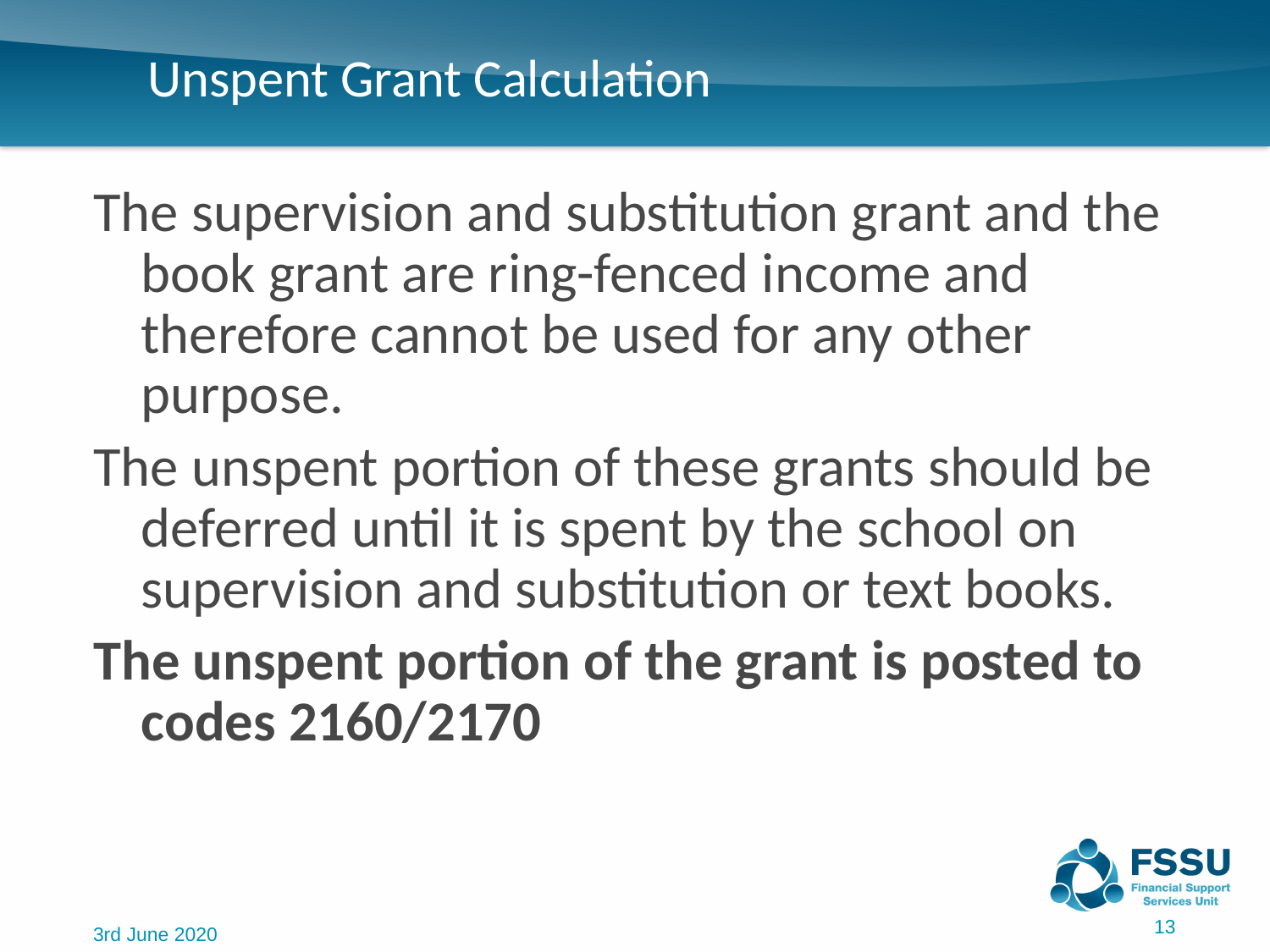

# Unspent Grant Calculation
The supervision and substitution grant and the book grant are ring-fenced income and therefore cannot be used for any other purpose.
The unspent portion of these grants should be deferred until it is spent by the school on supervision and substitution or text books.
The unspent portion of the grant is posted to codes 2160/2170

13
3rd June 2020